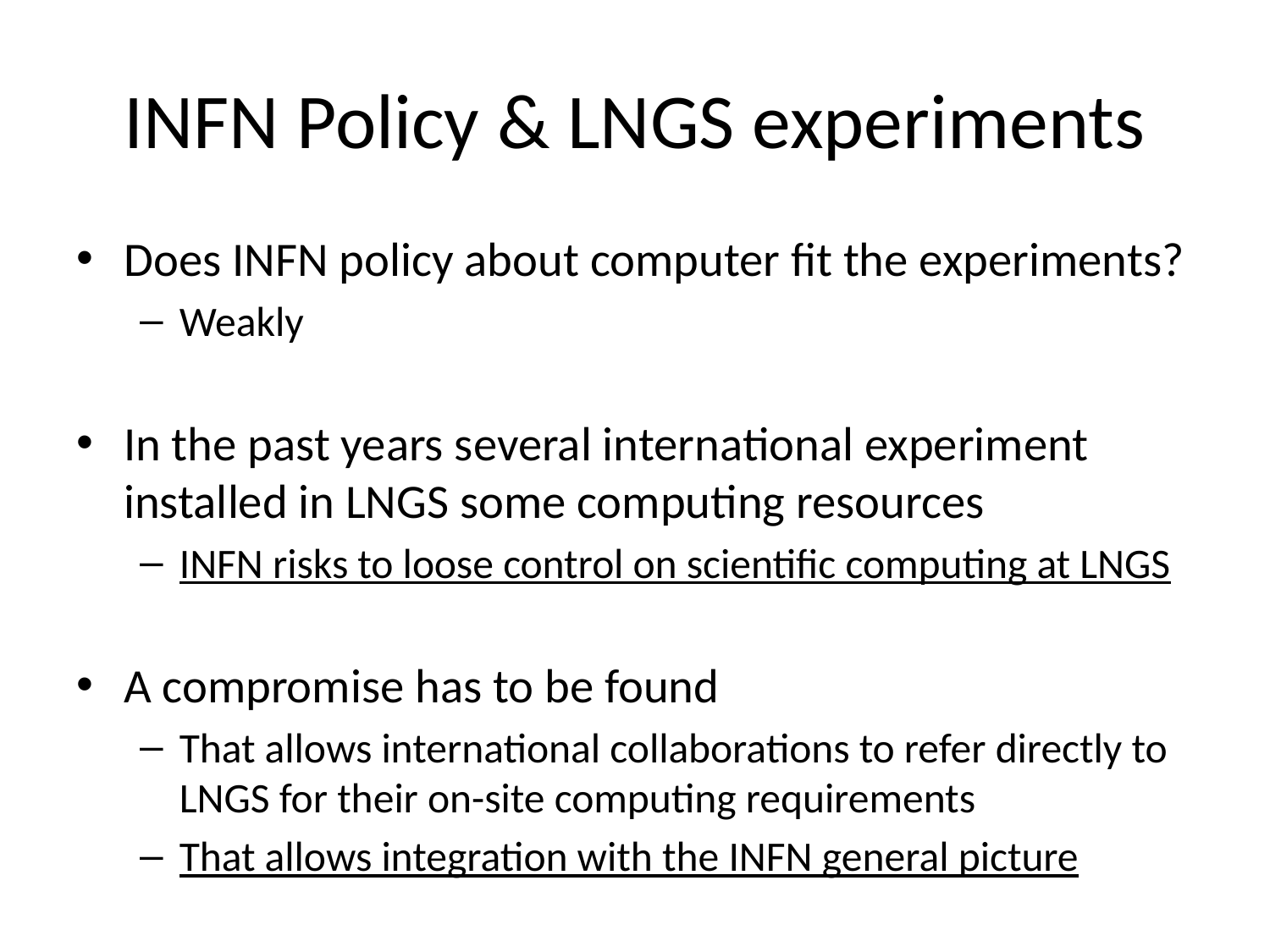

# INFN Policy & LNGS experiments
Does INFN policy about computer fit the experiments?
Weakly

In the past years several international experiment installed in LNGS some computing resources
INFN risks to loose control on scientific computing at LNGS

A compromise has to be found
That allows international collaborations to refer directly to LNGS for their on-site computing requirements
That allows integration with the INFN general picture